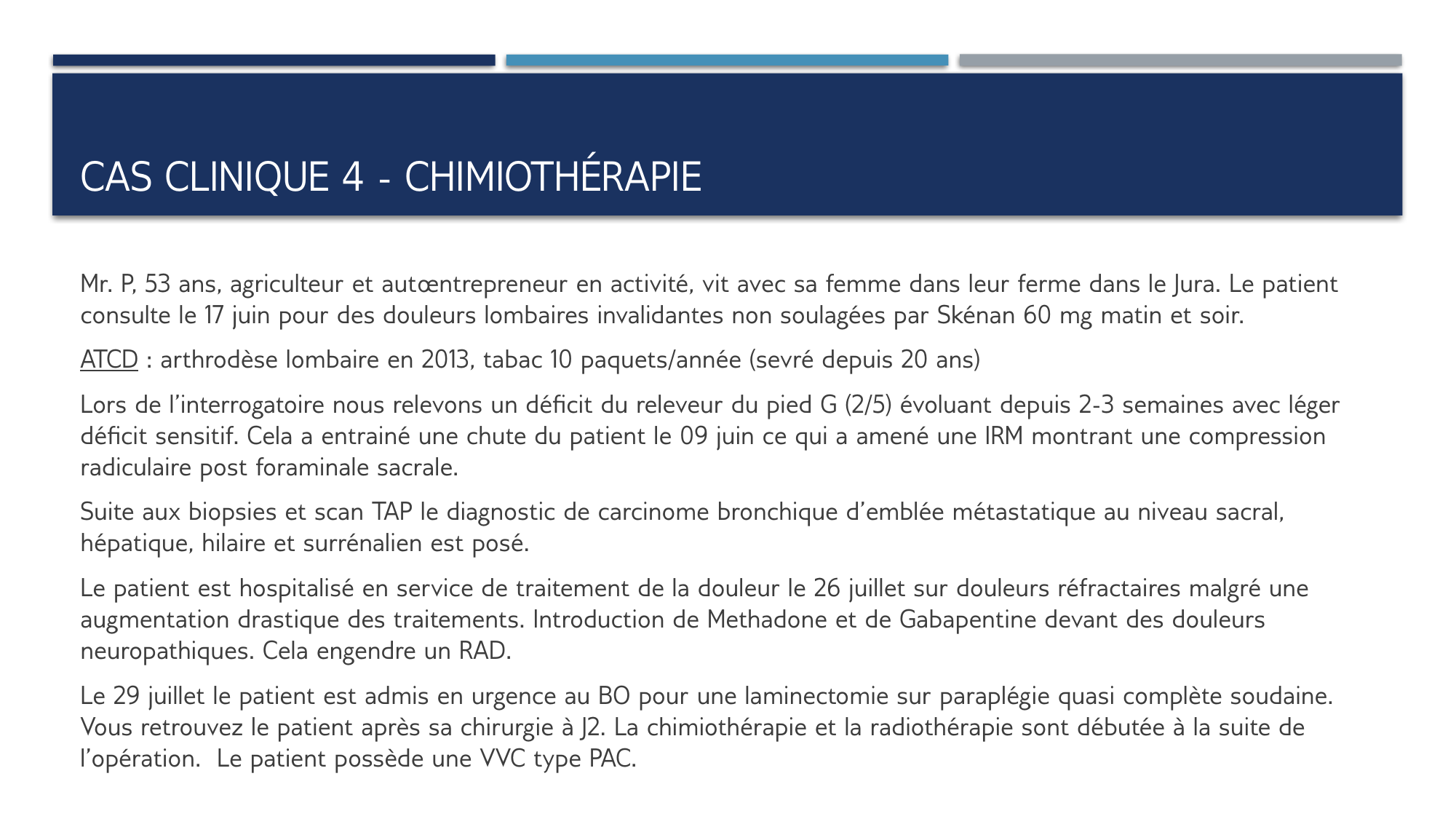

# Cas clinique 4 - chimiothérapie
Mr. P, 53 ans, agriculteur et autoentrepreneur en activité, vit avec sa femme dans leur ferme dans le Jura. Le patient consulte le 17 juin pour des douleurs lombaires invalidantes non soulagées par Skénan 60 mg matin et soir.
ATCD : arthrodèse lombaire en 2013, tabac 10 paquets/année (sevré depuis 20 ans)
Lors de l’interrogatoire nous relevons un déficit du releveur du pied G (2/5) évoluant depuis 2-3 semaines avec léger déficit sensitif. Cela a entrainé une chute du patient le 09 juin ce qui a amené une IRM montrant une compression radiculaire post foraminale sacrale.
Suite aux biopsies et scan TAP le diagnostic de carcinome bronchique d’emblée métastatique au niveau sacral, hépatique, hilaire et surrénalien est posé.
Le patient est hospitalisé en service de traitement de la douleur le 26 juillet sur douleurs réfractaires malgré une augmentation drastique des traitements. Introduction de Methadone et de Gabapentine devant des douleurs neuropathiques. Cela engendre un RAD.
Le 29 juillet le patient est admis en urgence au BO pour une laminectomie sur paraplégie quasi complète soudaine. Vous retrouvez le patient après sa chirurgie à J2. La chimiothérapie et la radiothérapie sont débutée à la suite de l’opération.  Le patient possède une VVC type PAC.